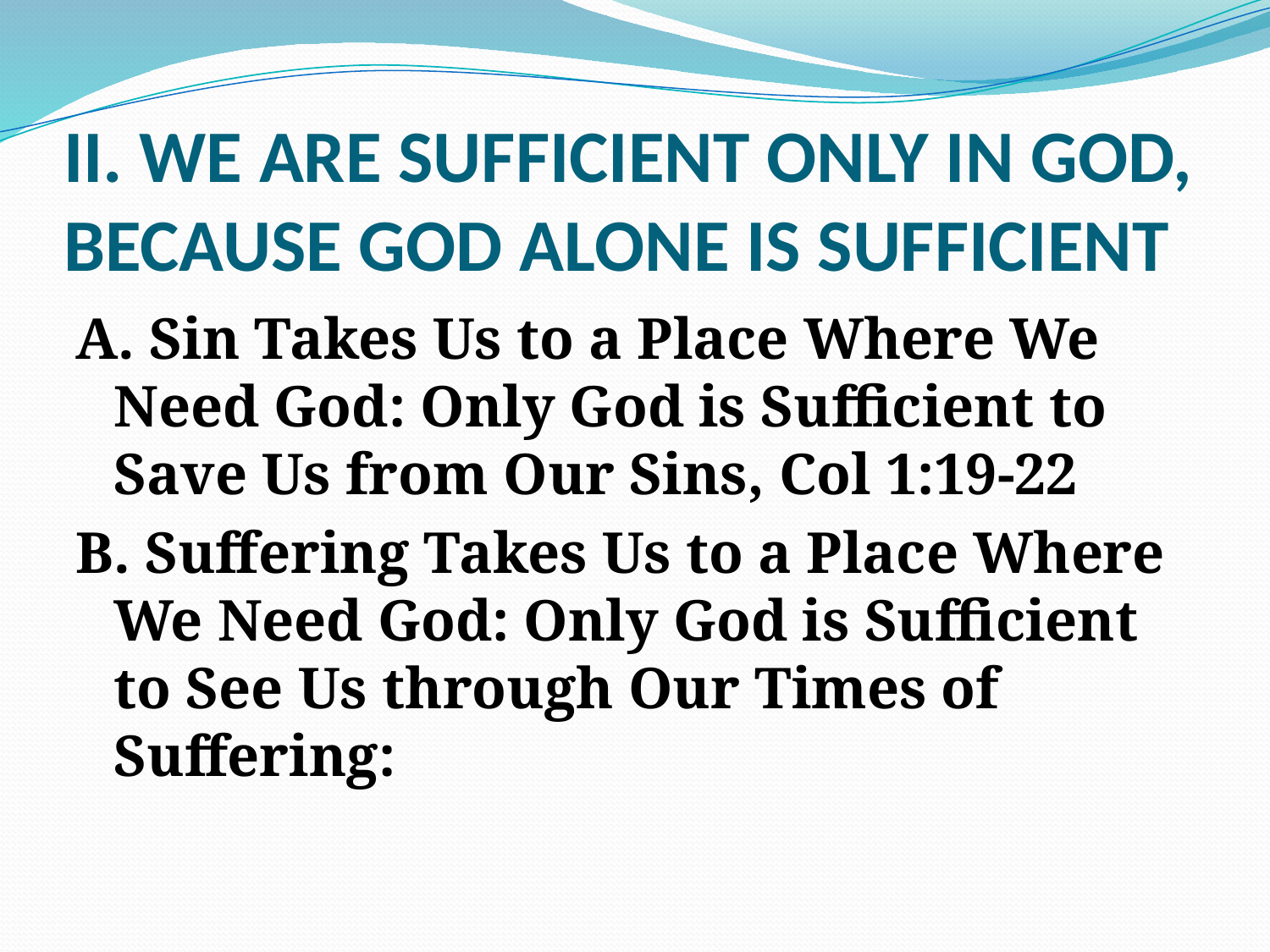

# II. WE ARE SUFFICIENT ONLY IN GOD, BECAUSE GOD ALONE IS SUFFICIENT
A. Sin Takes Us to a Place Where We Need God: Only God is Sufficient to Save Us from Our Sins, Col 1:19-22
B. Suffering Takes Us to a Place Where We Need God: Only God is Sufficient to See Us through Our Times of Suffering: